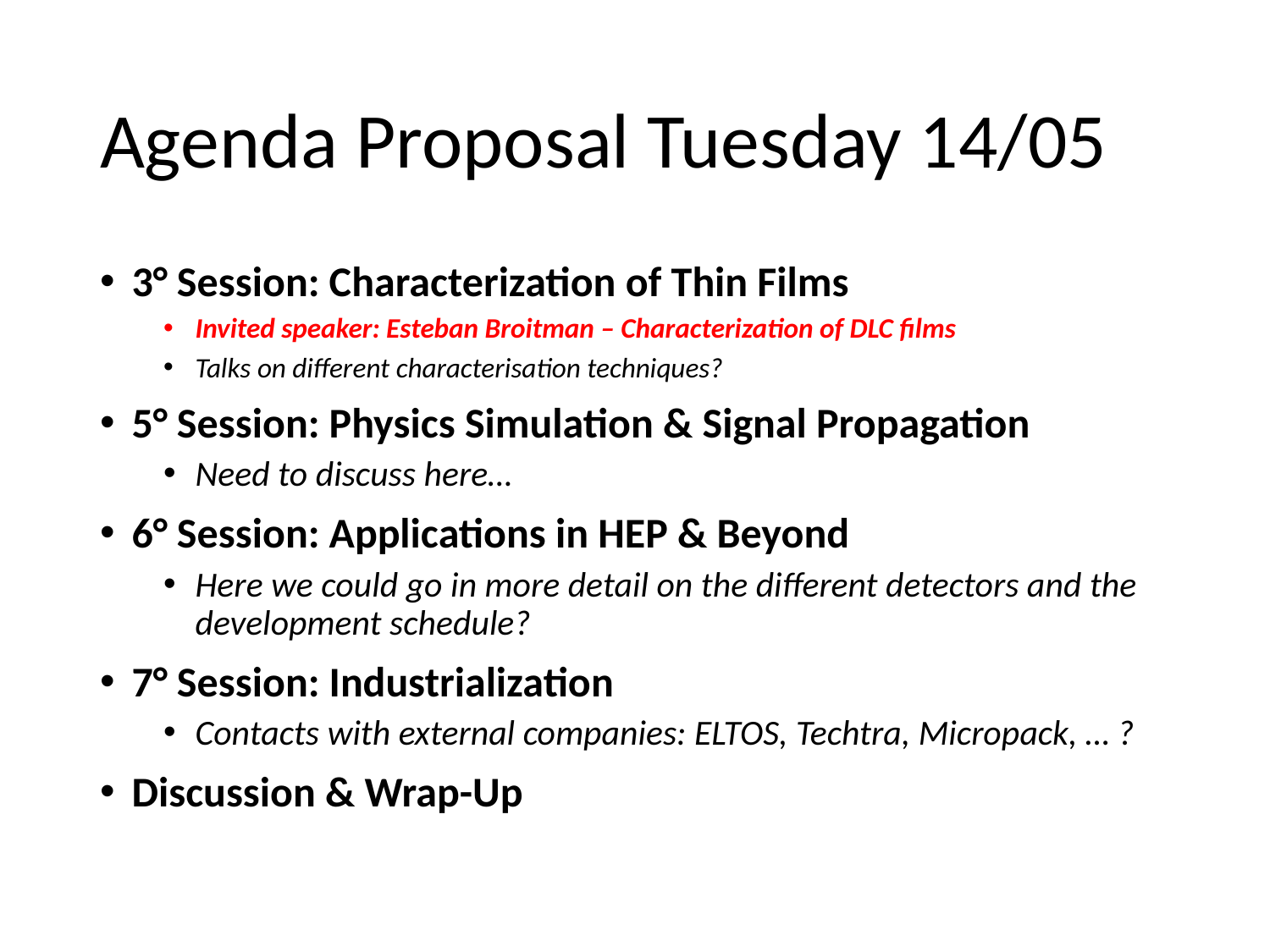

# Agenda Proposal Tuesday 14/05
3° Session: Characterization of Thin Films
Invited speaker: Esteban Broitman – Characterization of DLC films
Talks on different characterisation techniques?
5° Session: Physics Simulation & Signal Propagation
Need to discuss here…
6° Session: Applications in HEP & Beyond
Here we could go in more detail on the different detectors and the development schedule?
7° Session: Industrialization
Contacts with external companies: ELTOS, Techtra, Micropack, … ?
Discussion & Wrap-Up